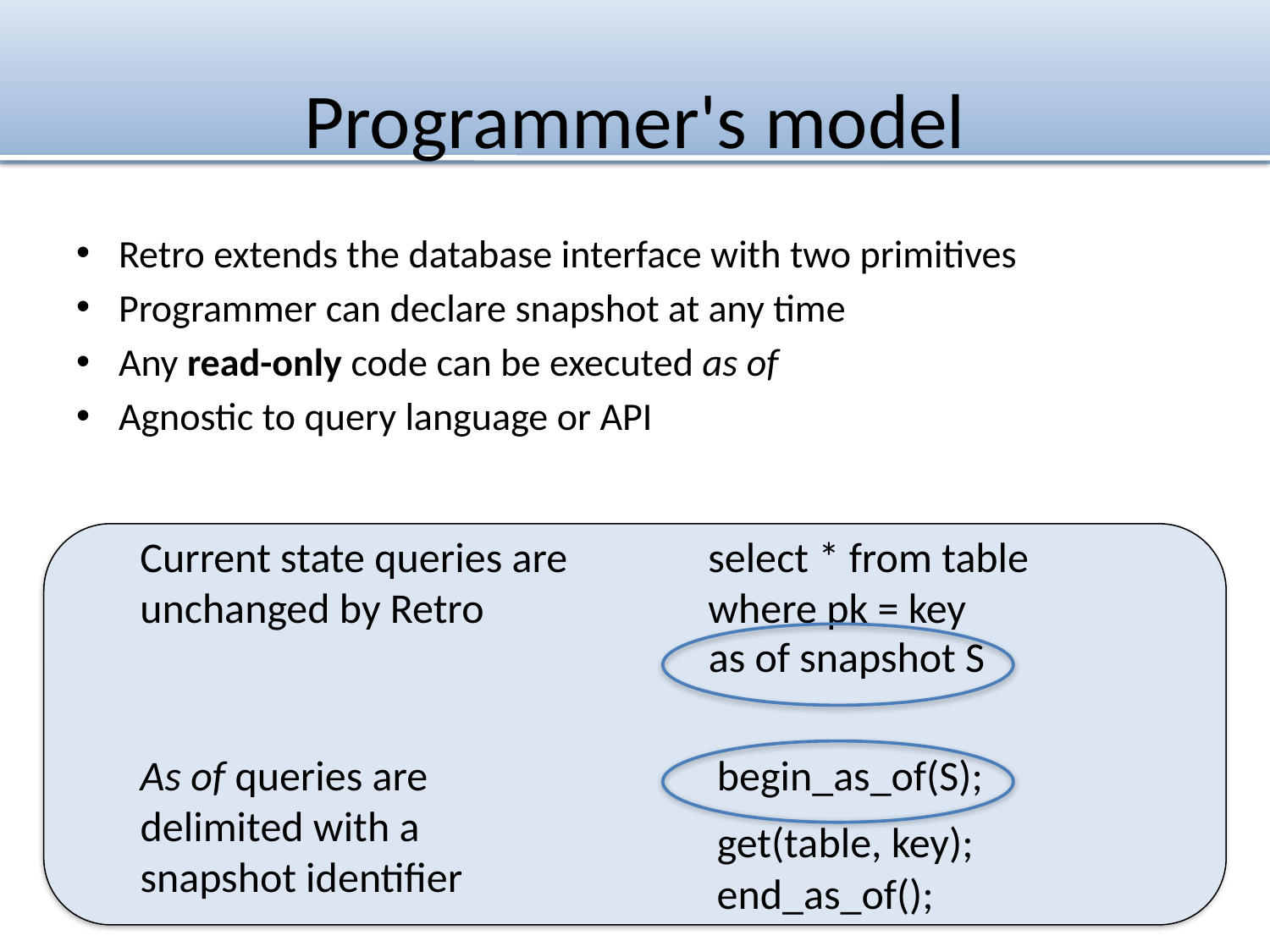

# Programmer's model
Retro extends the database interface with two primitives
Programmer can declare snapshot at any time
Any read-only code can be executed as of
Agnostic to query language or API

Current state queries are unchanged by Retro
select * from table
where pk = key

as of snapshot S

As of queries are delimited with a snapshot identifier
begin_as_of(S);
get(table, key);
end_as_of();